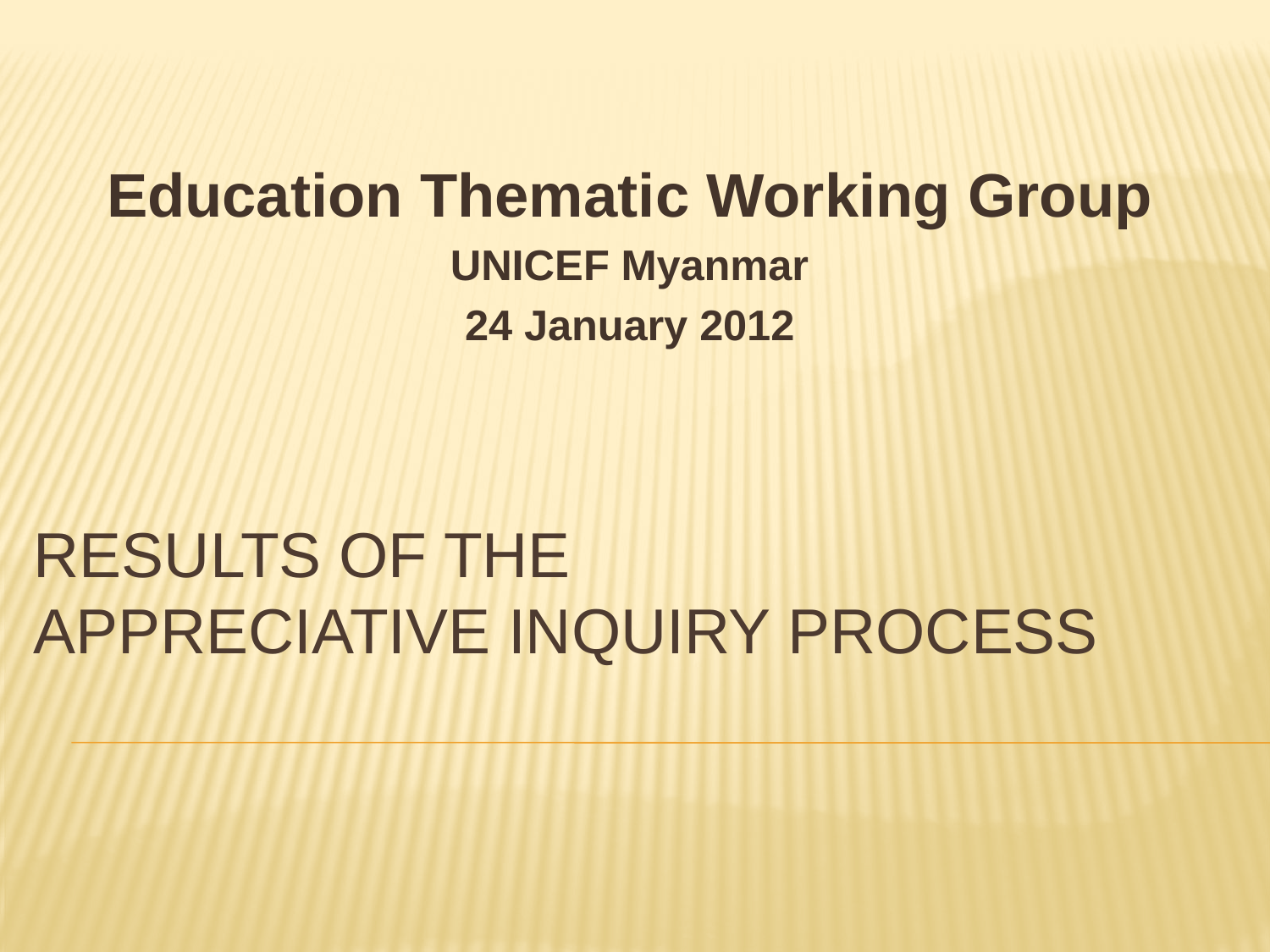

Education Thematic Working Group
UNICEF Myanmar
24 January 2012

# Results of the Appreciative Inquiry process